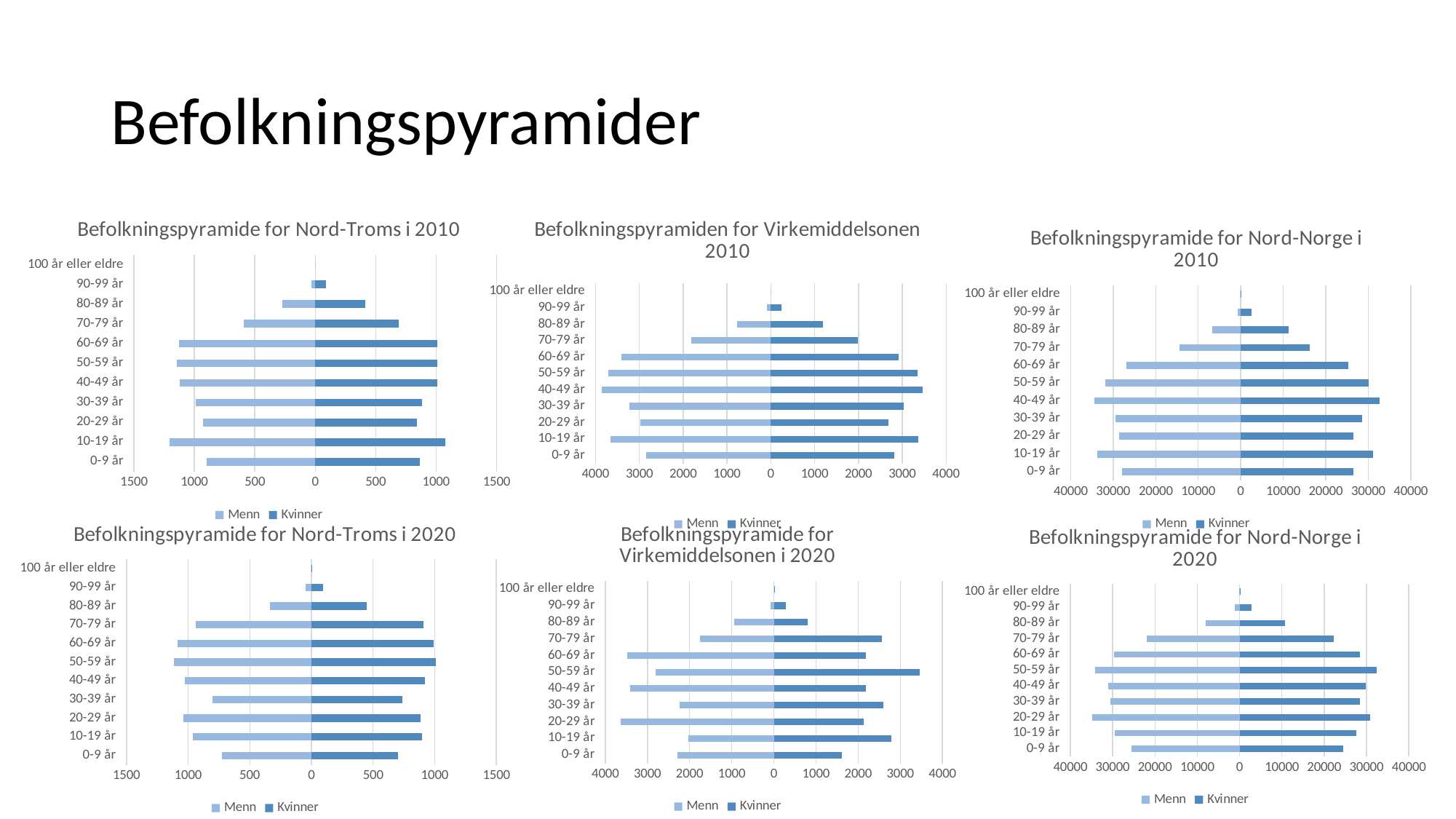

# Befolkningspyramider

### Chart: Befolkningspyramiden for Virkemiddelsonen 2010

| Category | Menn | Kvinner |
|---|---|---|
| 0-9 år | -2847.0 | 2812.0 |
| 10-19 år | -3662.0 | 3366.0 |
| 20-29 år | -2975.0 | 2677.0 |
| 30-39 år | -3224.0 | 3033.0 |
| 40-49 år | -3856.0 | 3463.0 |
| 50-59 år | -3710.0 | 3353.0 |
| 60-69 år | -3412.0 | 2913.0 |
| 70-79 år | -1823.0 | 1988.0 |
| 80-89 år | -765.0 | 1196.0 |
| 90-99 år | -82.0 | 245.0 |
| 100 år eller eldre | 0.0 | 0.0 |

### Chart: Befolkningspyramide for Nord-Troms i 2010

| Category | Menn | Kvinner |
|---|---|---|
| 0-9 år | -897.0 | 868.0 |
| 10-19 år | -1203.0 | 1074.0 |
| 20-29 år | -930.0 | 840.0 |
| 30-39 år | -988.0 | 886.0 |
| 40-49 år | -1124.0 | 1008.0 |
| 50-59 år | -1146.0 | 1009.0 |
| 60-69 år | -1127.0 | 1011.0 |
| 70-79 år | -593.0 | 691.0 |
| 80-89 år | -275.0 | 414.0 |
| 90-99 år | -29.0 | 88.0 |
| 100 år eller eldre | 0.0 | 0.0 |

### Chart: Befolkningspyramide for Nord-Norge i 2010

| Category | Menn | Kvinner |
|---|---|---|
| 0-9 år | -27958.0 | 26581.0 |
| 10-19 år | -33731.0 | 31145.0 |
| 20-29 år | -28641.0 | 26464.0 |
| 30-39 år | -29432.0 | 28613.0 |
| 40-49 år | -34472.0 | 32648.0 |
| 50-59 år | -31927.0 | 30018.0 |
| 60-69 år | -26857.0 | 25324.0 |
| 70-79 år | -14340.0 | 16189.0 |
| 80-89 år | -6618.0 | 11355.0 |
| 90-99 år | -758.0 | 2485.0 |
| 100 år eller eldre | -12.0 | 53.0 |

### Chart: Befolkningspyramide for Nord-Troms i 2020

| Category | Menn | Kvinner |
|---|---|---|
| 0-9 år | -726.0 | 705.0 |
| 10-19 år | -963.0 | 898.0 |
| 20-29 år | -1037.0 | 883.0 |
| 30-39 år | -803.0 | 738.0 |
| 40-49 år | -1024.0 | 921.0 |
| 50-59 år | -1116.0 | 1008.0 |
| 60-69 år | -1083.0 | 991.0 |
| 70-79 år | -939.0 | 910.0 |
| 80-89 år | -335.0 | 450.0 |
| 90-99 år | -49.0 | 92.0 |
| 100 år eller eldre | 0.0 | 2.0 |

### Chart: Befolkningspyramide for Virkemiddelsonen i 2020

| Category | Menn | Kvinner |
|---|---|---|
| 0-9 år | -2283.0 | 1620.0 |
| 10-19 år | -2030.0 | 2787.0 |
| 20-29 år | -3628.0 | 2133.0 |
| 30-39 år | -2240.0 | 2604.0 |
| 40-49 år | -3409.0 | 2180.0 |
| 50-59 år | -2806.0 | 3455.0 |
| 60-69 år | -3476.0 | 2192.0 |
| 70-79 år | -1762.0 | 2557.0 |
| 80-89 år | -941.0 | 806.0 |
| 90-99 år | -72.0 | 285.0 |
| 100 år eller eldre | 0.0 | 3.0 |

### Chart: Befolkningspyramide for Nord-Norge i 2020

| Category | Menn | Kvinner |
|---|---|---|
| 0-9 år | -25569.0 | 24546.0 |
| 10-19 år | -29563.0 | 27623.0 |
| 20-29 år | -34750.0 | 30783.0 |
| 30-39 år | -30596.0 | 28409.0 |
| 40-49 år | -31017.0 | 29847.0 |
| 50-59 år | -34132.0 | 32467.0 |
| 60-69 år | -29649.0 | 28362.0 |
| 70-79 år | -22010.0 | 22259.0 |
| 80-89 år | -8063.0 | 10762.0 |
| 90-99 år | -1197.0 | 2836.0 |
| 100 år eller eldre | -15.0 | 91.0 |